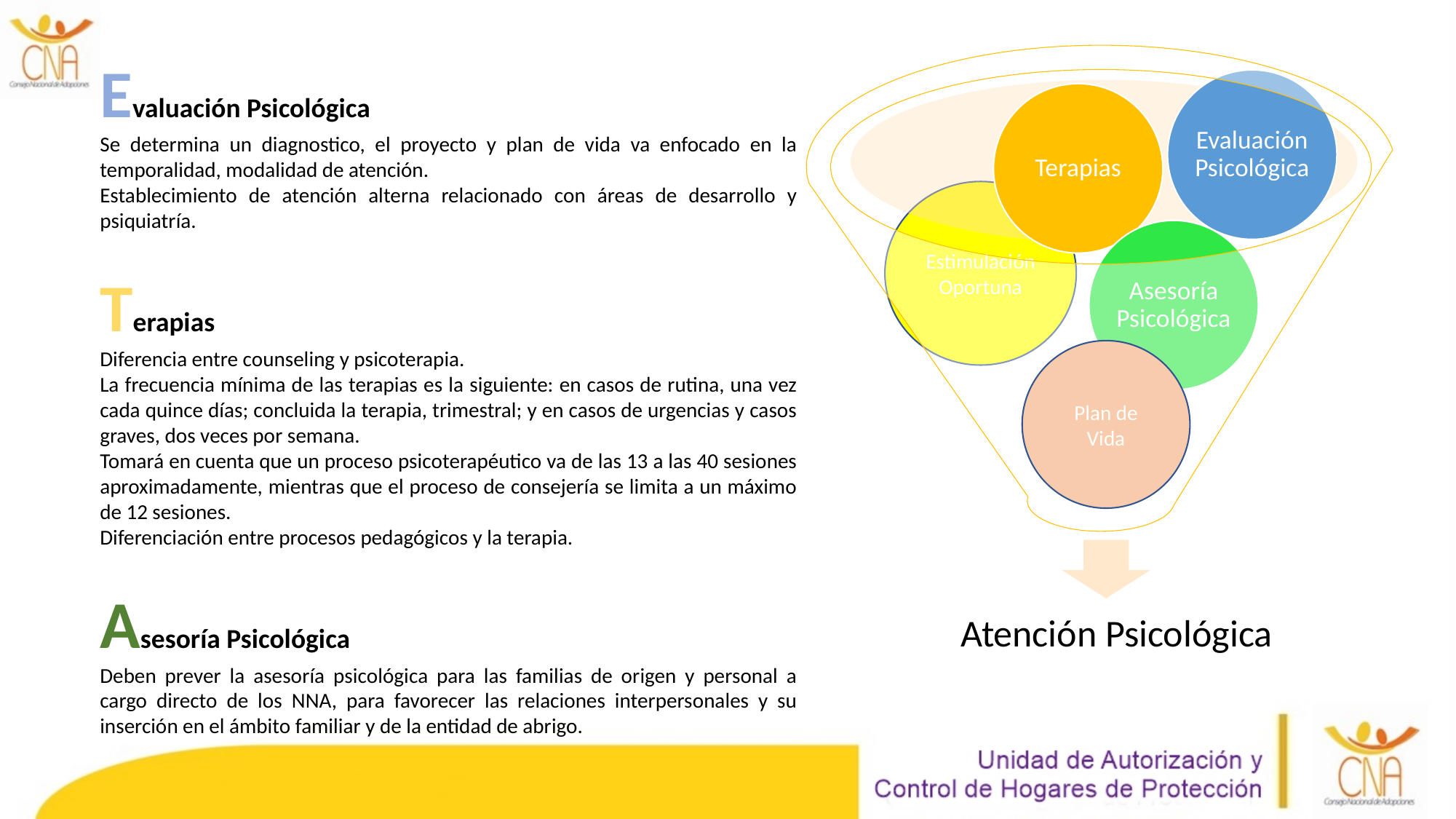

Atención Psicológica
Terapias
Asesoría Psicológica
Evaluación Psicológica
Evaluación Psicológica
Se determina un diagnostico, el proyecto y plan de vida va enfocado en la temporalidad, modalidad de atención.
Establecimiento de atención alterna relacionado con áreas de desarrollo y psiquiatría.

Terapias
Diferencia entre counseling y psicoterapia.
La frecuencia mínima de las terapias es la siguiente: en casos de rutina, una vez cada quince días; concluida la terapia, trimestral; y en casos de urgencias y casos graves, dos veces por semana.
Tomará en cuenta que un proceso psicoterapéutico va de las 13 a las 40 sesiones aproximadamente, mientras que el proceso de consejería se limita a un máximo de 12 sesiones.
Diferenciación entre procesos pedagógicos y la terapia.

Asesoría Psicológica
Deben prever la asesoría psicológica para las familias de origen y personal a cargo directo de los NNA, para favorecer las relaciones interpersonales y su inserción en el ámbito familiar y de la entidad de abrigo.
Estimulación Oportuna
Plan de Vida